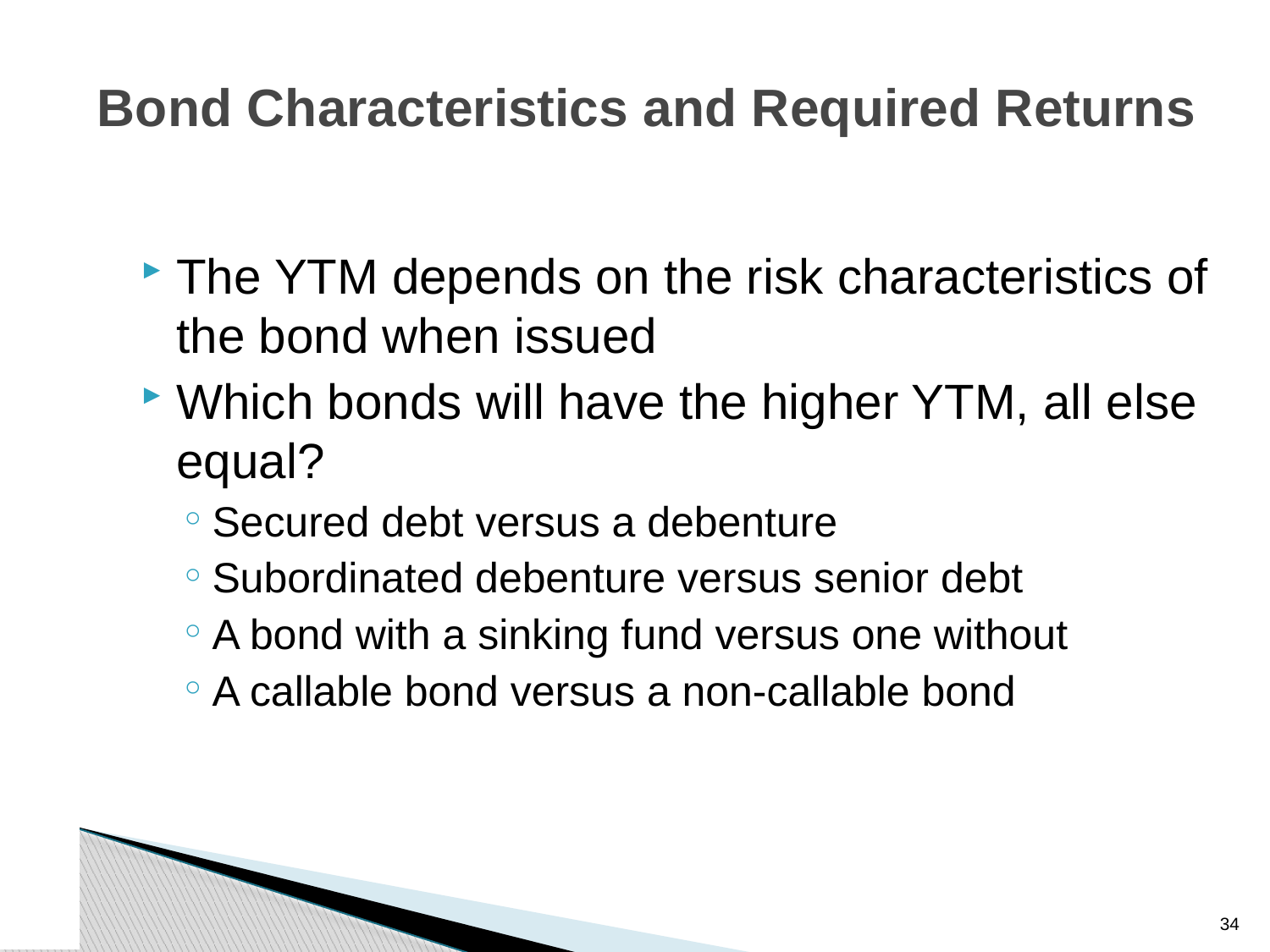

# Bond Characteristics and Required Returns
The YTM depends on the risk characteristics of the bond when issued
Which bonds will have the higher YTM, all else equal?
Secured debt versus a debenture
Subordinated debenture versus senior debt
A bond with a sinking fund versus one without
A callable bond versus a non-callable bond
34